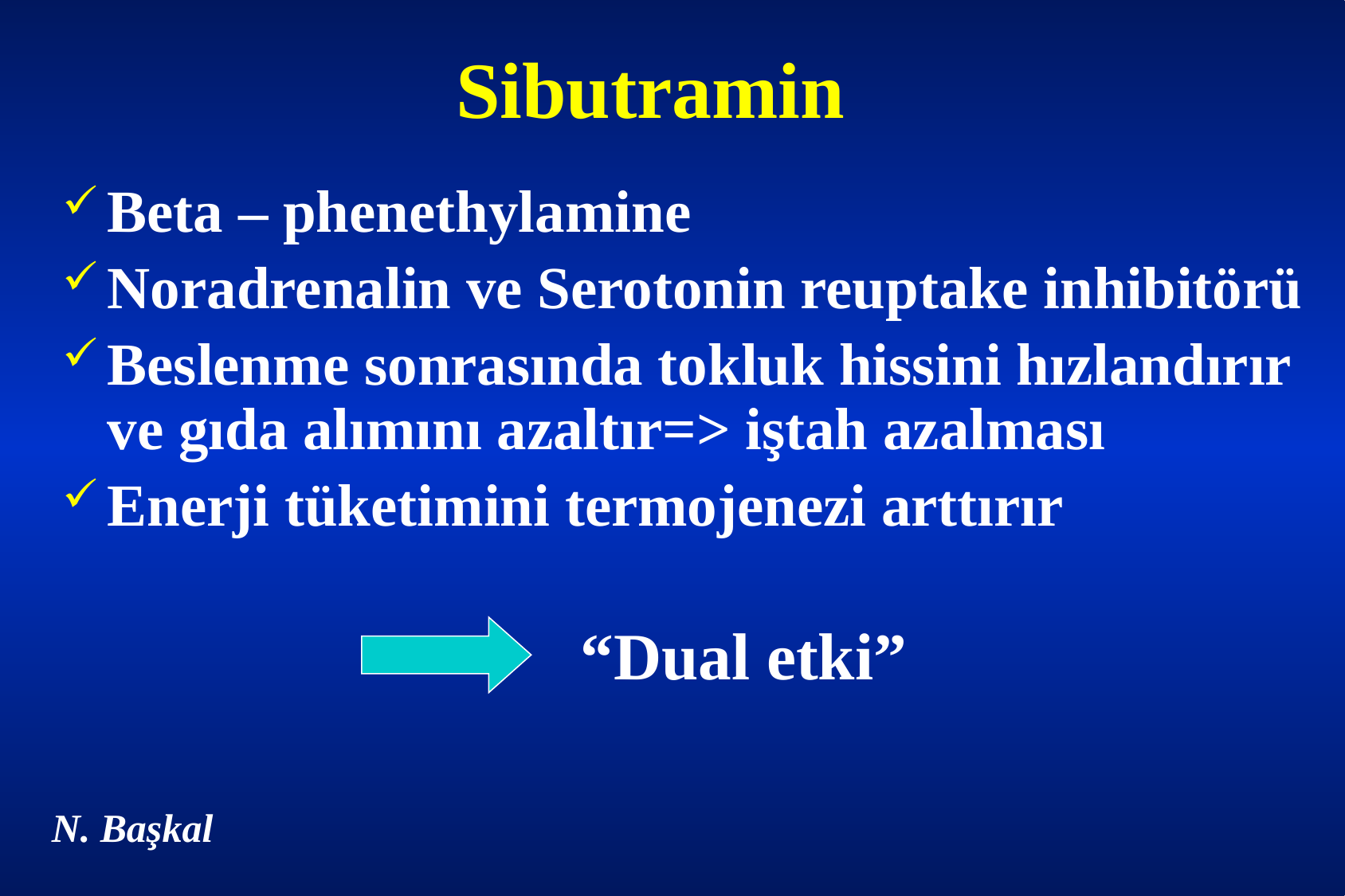

# Sibutramin
Beta – phenethylamine
Noradrenalin ve Serotonin reuptake inhibitörü
Beslenme sonrasında tokluk hissini hızlandırır ve gıda alımını azaltır=> iştah azalması
Enerji tüketimini termojenezi arttırır
“Dual etki”

N. Başkal